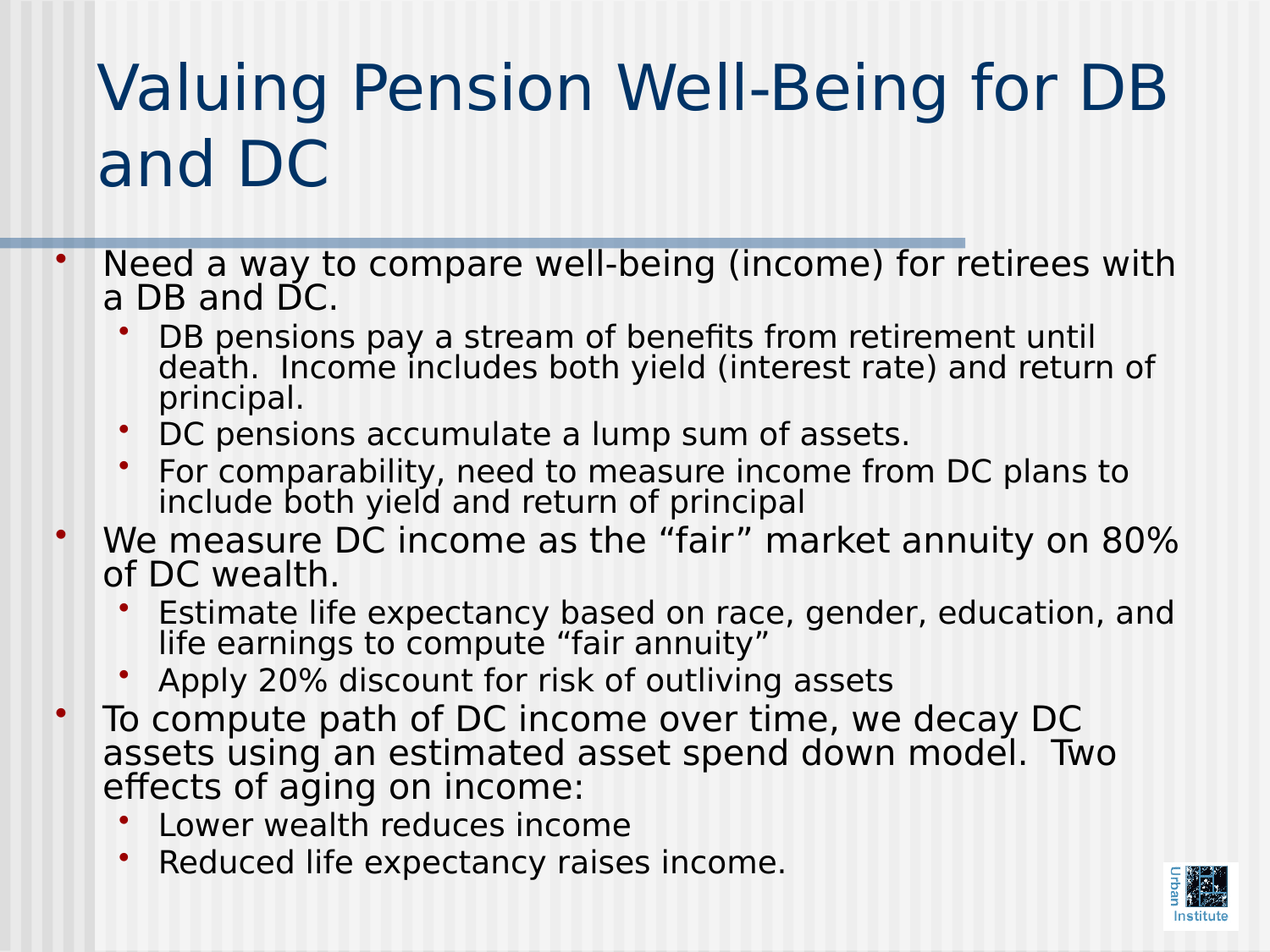

# Valuing Pension Well-Being for DB and DC
Need a way to compare well-being (income) for retirees with a DB and DC.
DB pensions pay a stream of benefits from retirement until death.  Income includes both yield (interest rate) and return of principal.
DC pensions accumulate a lump sum of assets.
For comparability, need to measure income from DC plans to include both yield and return of principal
We measure DC income as the “fair” market annuity on 80% of DC wealth.
Estimate life expectancy based on race, gender, education, and life earnings to compute “fair annuity”
Apply 20% discount for risk of outliving assets
To compute path of DC income over time, we decay DC assets using an estimated asset spend down model.  Two effects of aging on income:
Lower wealth reduces income
Reduced life expectancy raises income.